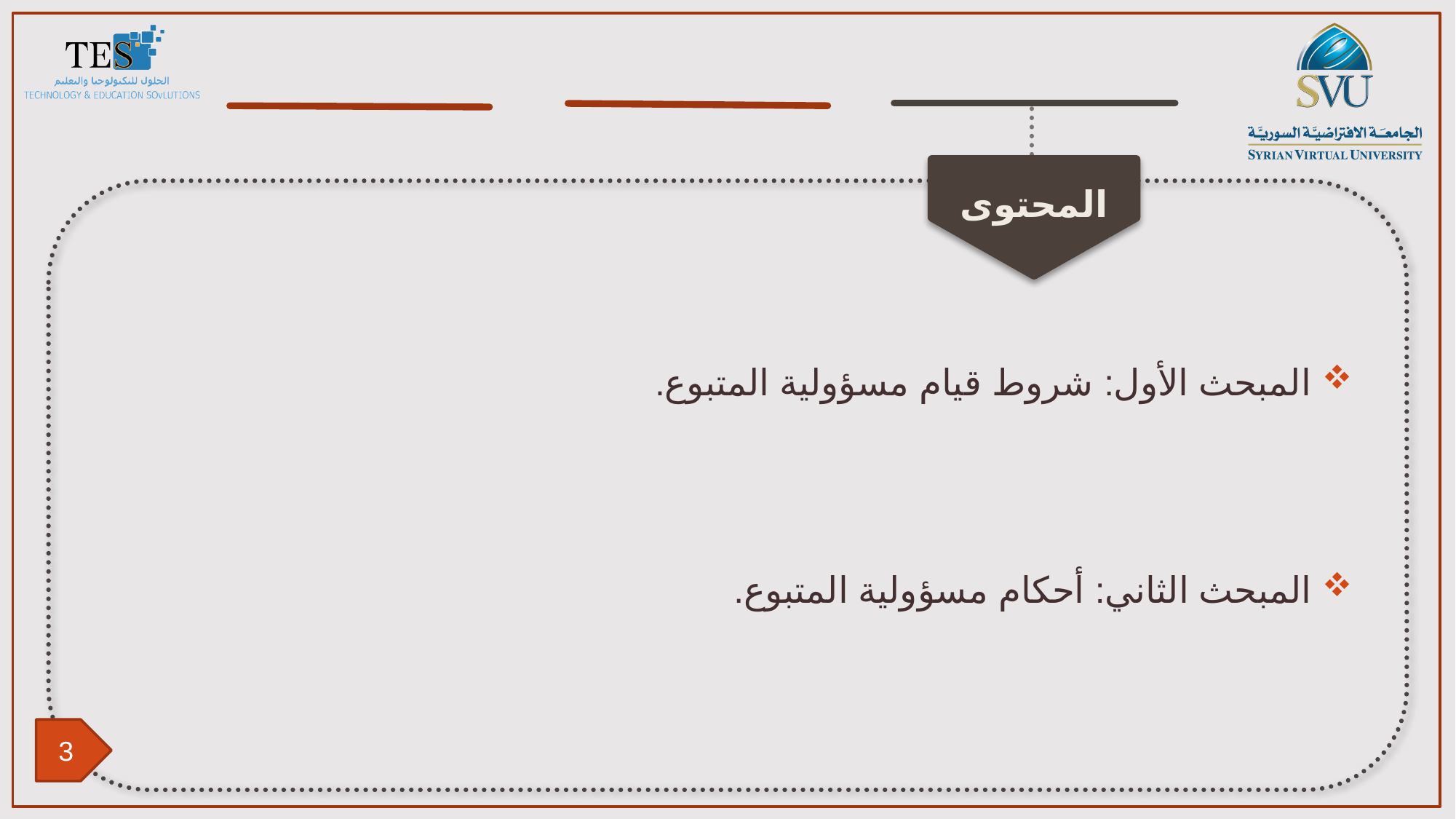

المبحث الأول: شروط قيام مسؤولية المتبوع.

المبحث الثاني: أحكام مسؤولية المتبوع.